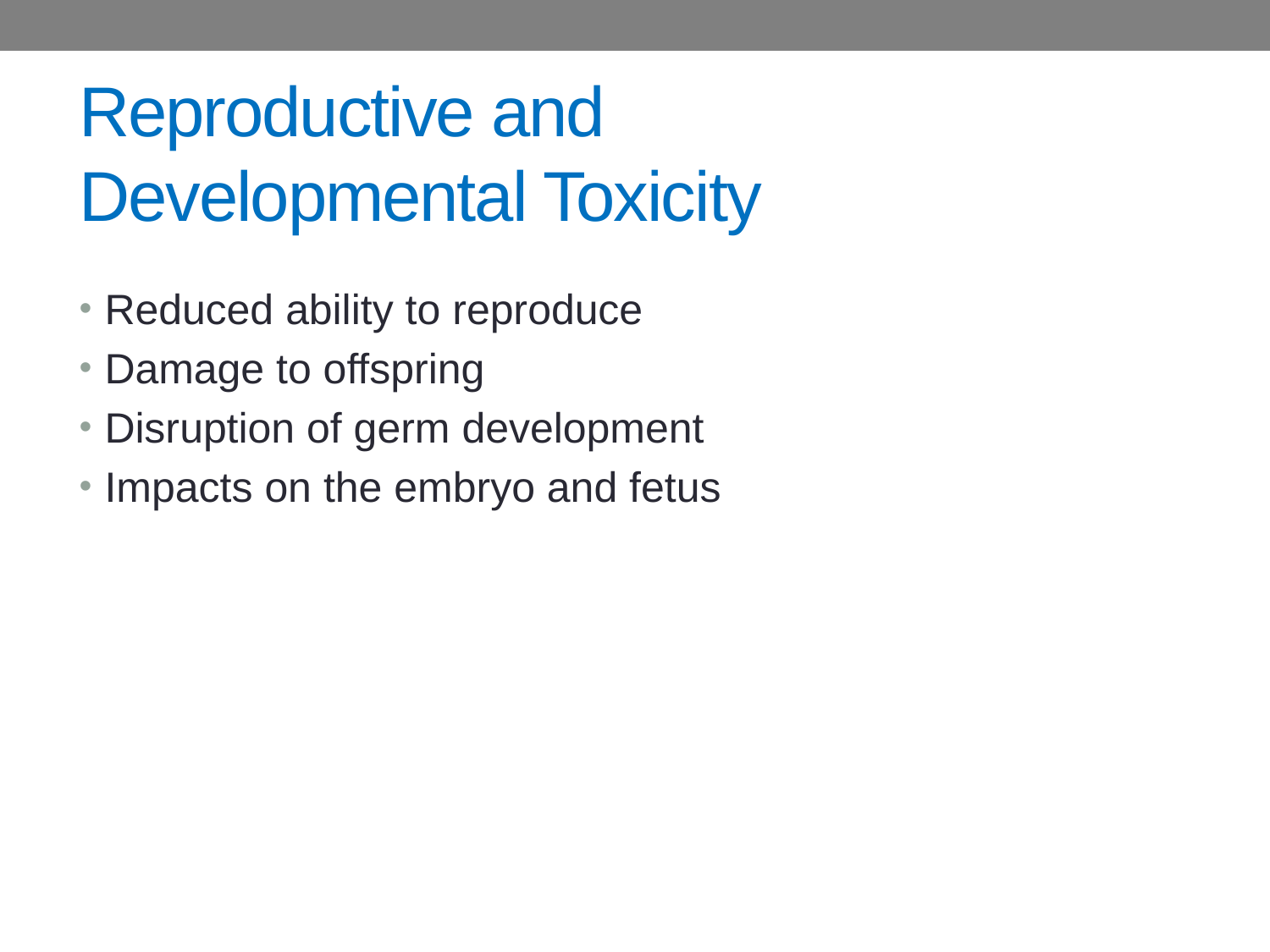

# Reproductive and Developmental Toxicity
Reduced ability to reproduce
Damage to offspring
Disruption of germ development
Impacts on the embryo and fetus